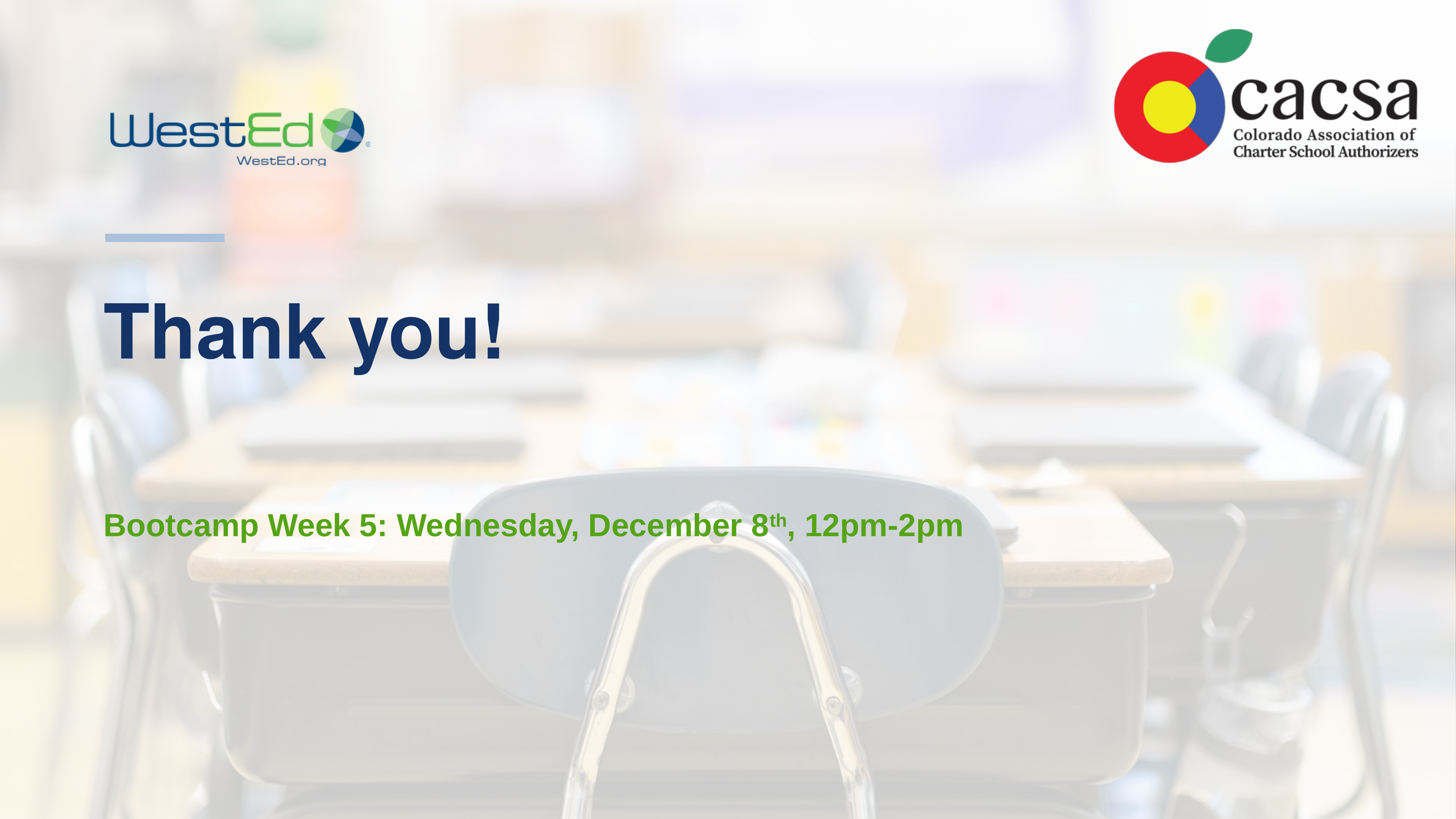

# Thank you!
Bootcamp Week 5: Wednesday, December 8th, 12pm-2pm